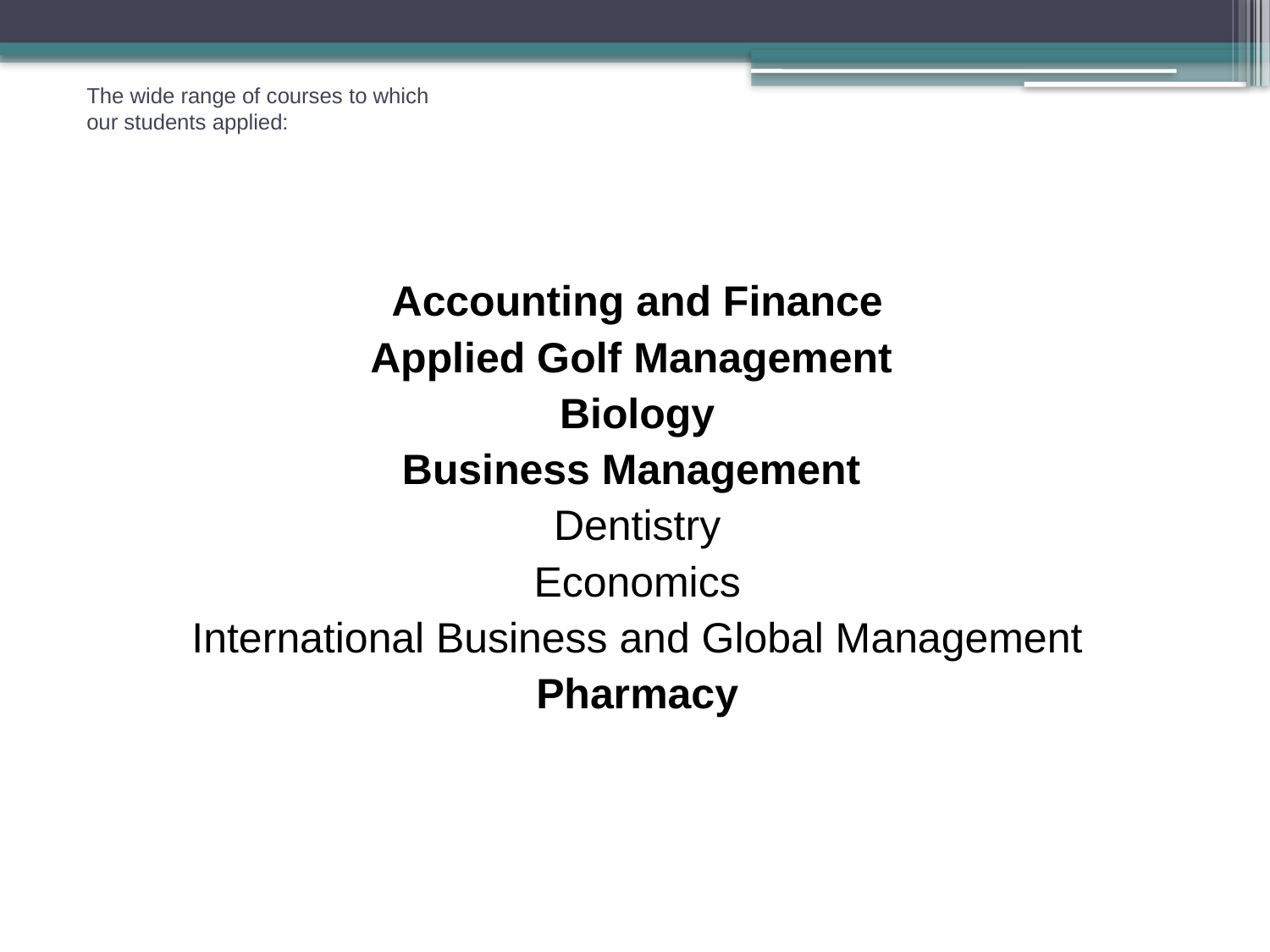

# The wide range of courses to which our students applied:

Accounting and Finance
Applied Golf Management
Biology
Business Management
Dentistry
Economics
International Business and Global Management
Pharmacy